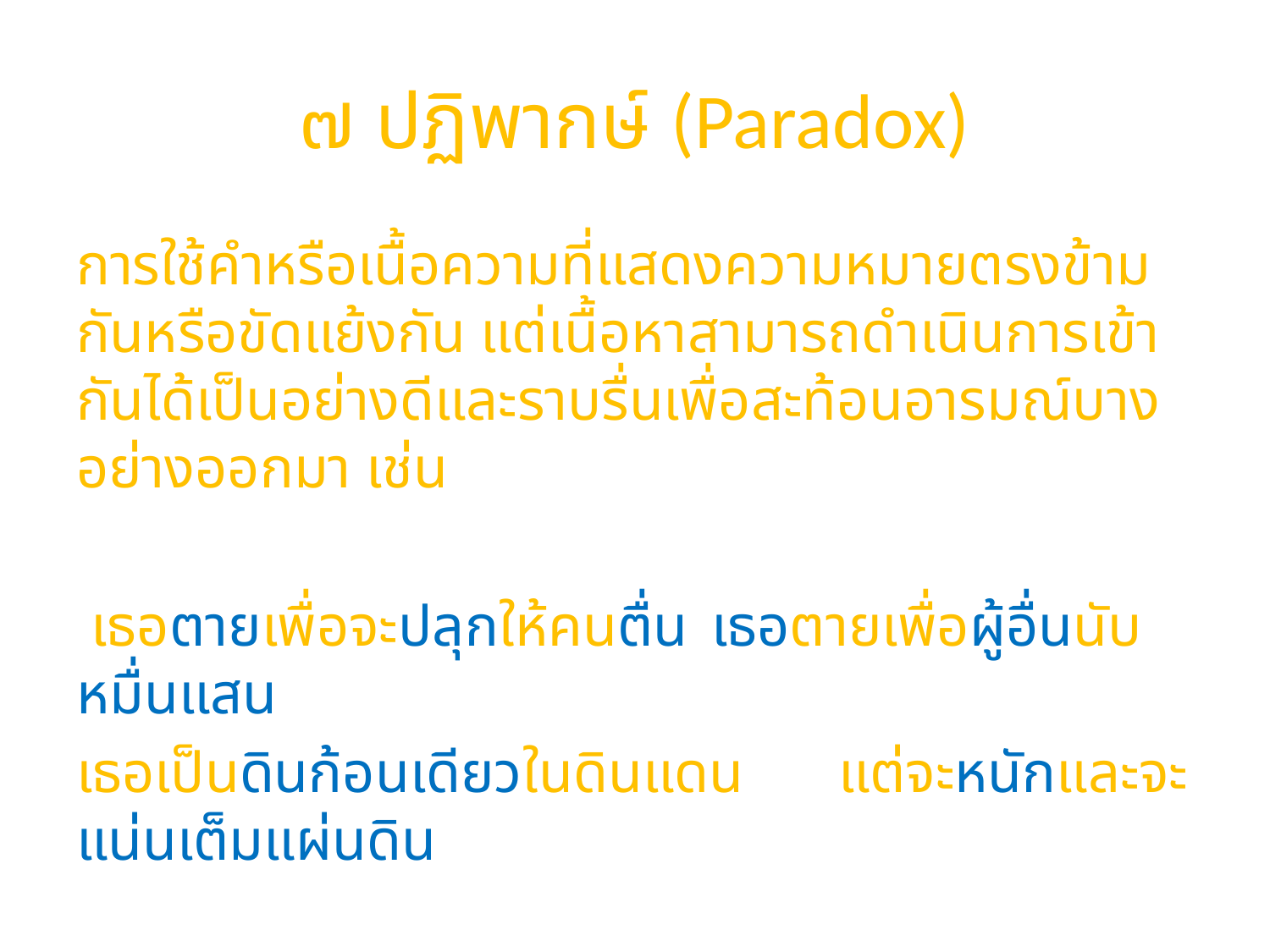

# ๗ ปฏิพากษ์ (Paradox)
การใช้คำหรือเนื้อความที่แสดงความหมายตรงข้ามกันหรือขัดแย้งกัน แต่เนื้อหาสามารถดำเนินการเข้ากันได้เป็นอย่างดีและราบรื่นเพื่อสะท้อนอารมณ์บางอย่างออกมา เช่น

 เธอตายเพื่อจะปลุกให้คนตื่น	เธอตายเพื่อผู้อื่นนับหมื่นแสน
เธอเป็นดินก้อนเดียวในดินแดน	แต่จะหนักและจะแน่นเต็มแผ่นดิน

(กระทุ่มแบน ใน เพียงความเคลื่อนไหว ของ เนาวรัตน์ พงษ์ไพบูลย์)